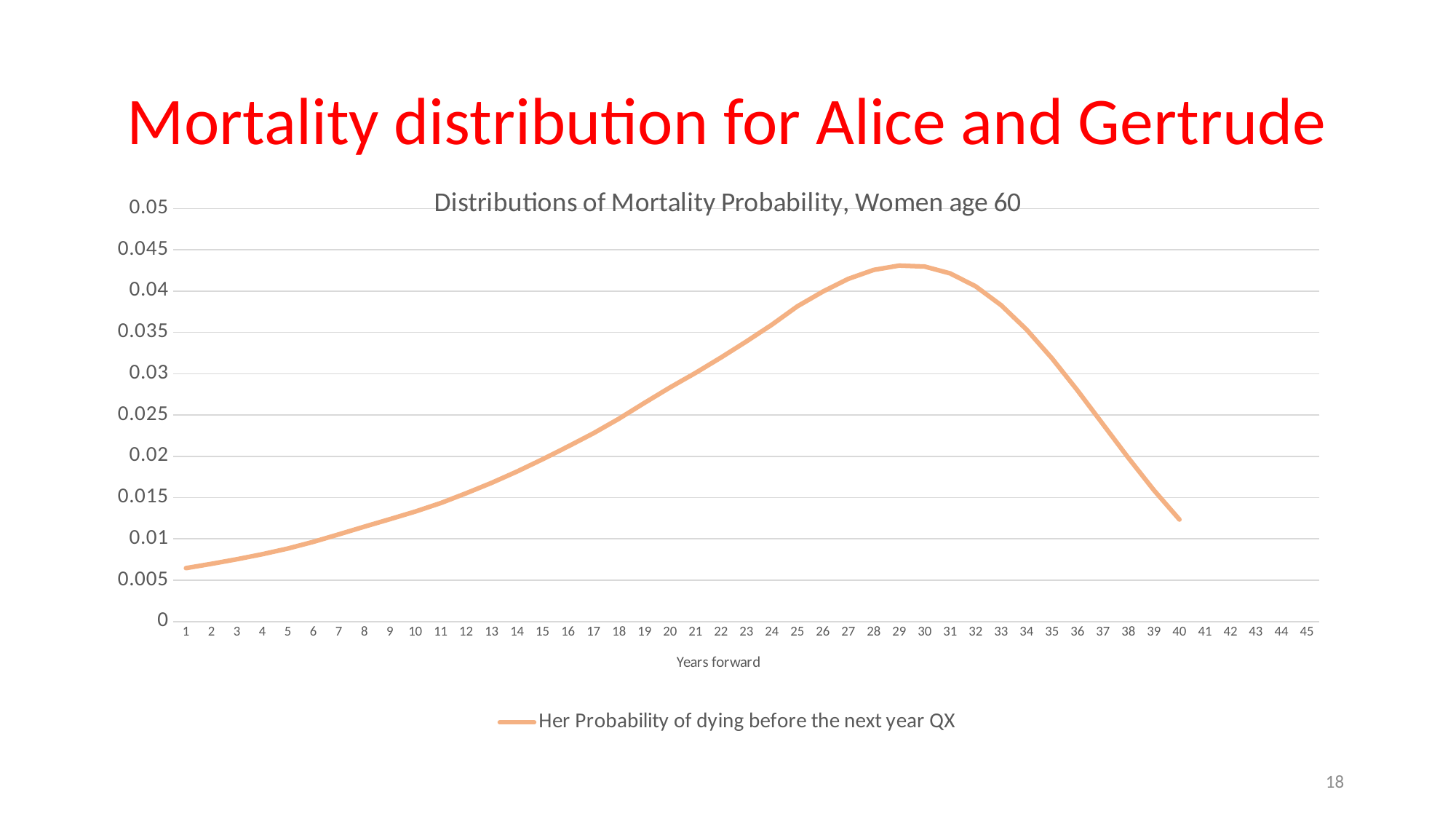

# Mortality distribution for Alice and Gertrude

[unsupported chart]

18